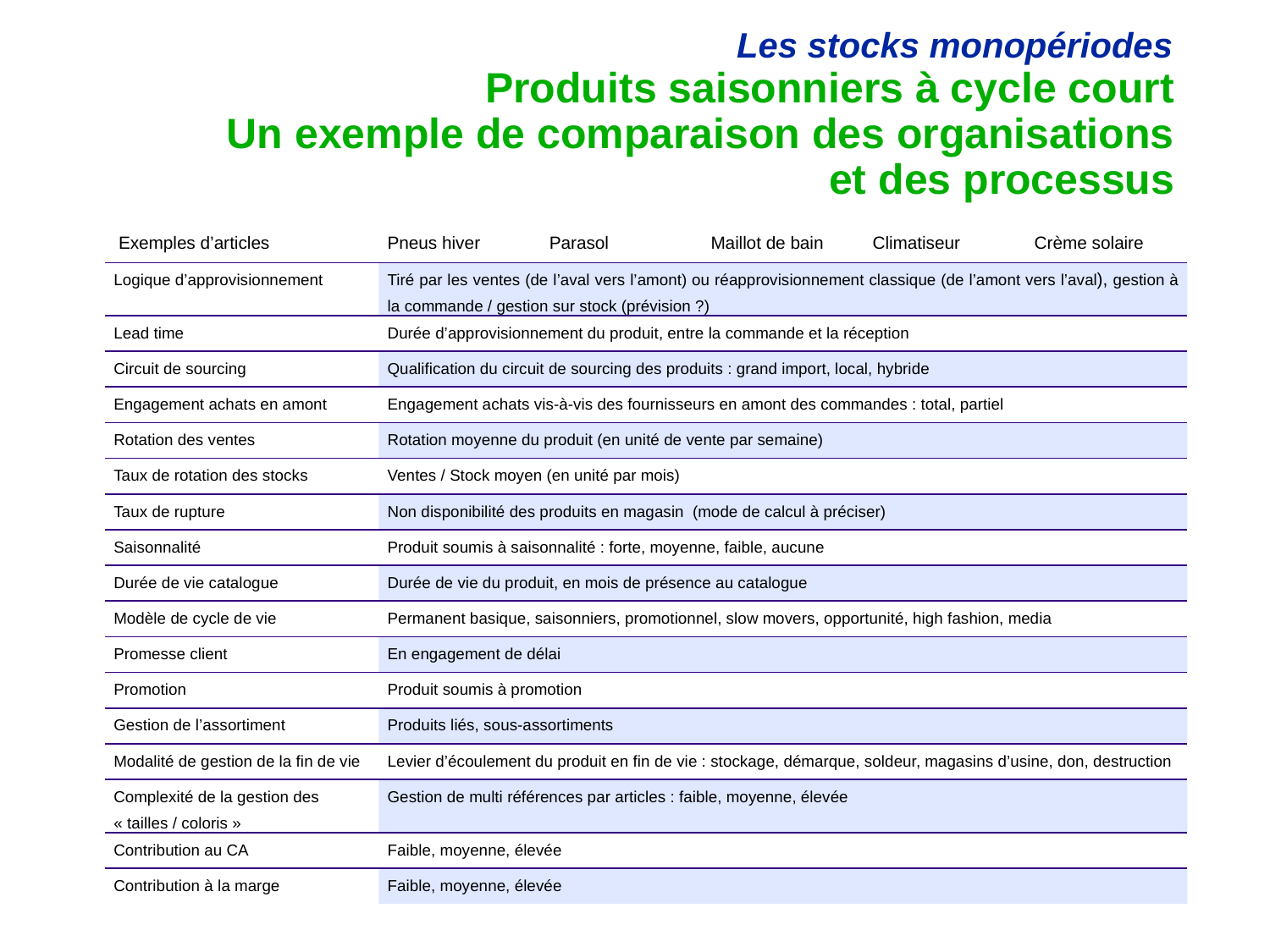

# Produits saisonniers à cycle court Un exemple de comparaison des organisations et des processus
| Exemples d’articles | Pneus hiver | Parasol | Maillot de bain | Climatiseur | Crème solaire |
| --- | --- | --- | --- | --- | --- |
| Logique d’approvisionnement | Tiré par les ventes (de l’aval vers l’amont) ou réapprovisionnement classique (de l’amont vers l’aval), gestion à la commande / gestion sur stock (prévision ?) |  |  |  |  |
| Lead time | Durée d’approvisionnement du produit, entre la commande et la réception |  |  |  |  |
| Circuit de sourcing | Qualification du circuit de sourcing des produits : grand import, local, hybride |  |  |  |  |
| Engagement achats en amont | Engagement achats vis-à-vis des fournisseurs en amont des commandes : total, partiel |  |  |  |  |
| Rotation des ventes | Rotation moyenne du produit (en unité de vente par semaine) |  |  |  |  |
| Taux de rotation des stocks | Ventes / Stock moyen (en unité par mois) |  |  |  |  |
| Taux de rupture | Non disponibilité des produits en magasin (mode de calcul à préciser) |  |  |  |  |
| Saisonnalité | Produit soumis à saisonnalité : forte, moyenne, faible, aucune |  |  |  |  |
| Durée de vie catalogue | Durée de vie du produit, en mois de présence au catalogue |  |  |  |  |
| Modèle de cycle de vie | Permanent basique, saisonniers, promotionnel, slow movers, opportunité, high fashion, media |  |  |  |  |
| Promesse client | En engagement de délai |  |  |  |  |
| Promotion | Produit soumis à promotion |  |  |  |  |
| Gestion de l’assortiment | Produits liés, sous-assortiments |  |  |  |  |
| Modalité de gestion de la fin de vie | Levier d’écoulement du produit en fin de vie : stockage, démarque, soldeur, magasins d’usine, don, destruction |  |  |  |  |
| Complexité de la gestion des « tailles / coloris » | Gestion de multi références par articles : faible, moyenne, élevée |  |  |  |  |
| Contribution au CA | Faible, moyenne, élevée |  |  |  |  |
| Contribution à la marge | Faible, moyenne, élevée |  |  |  |  |